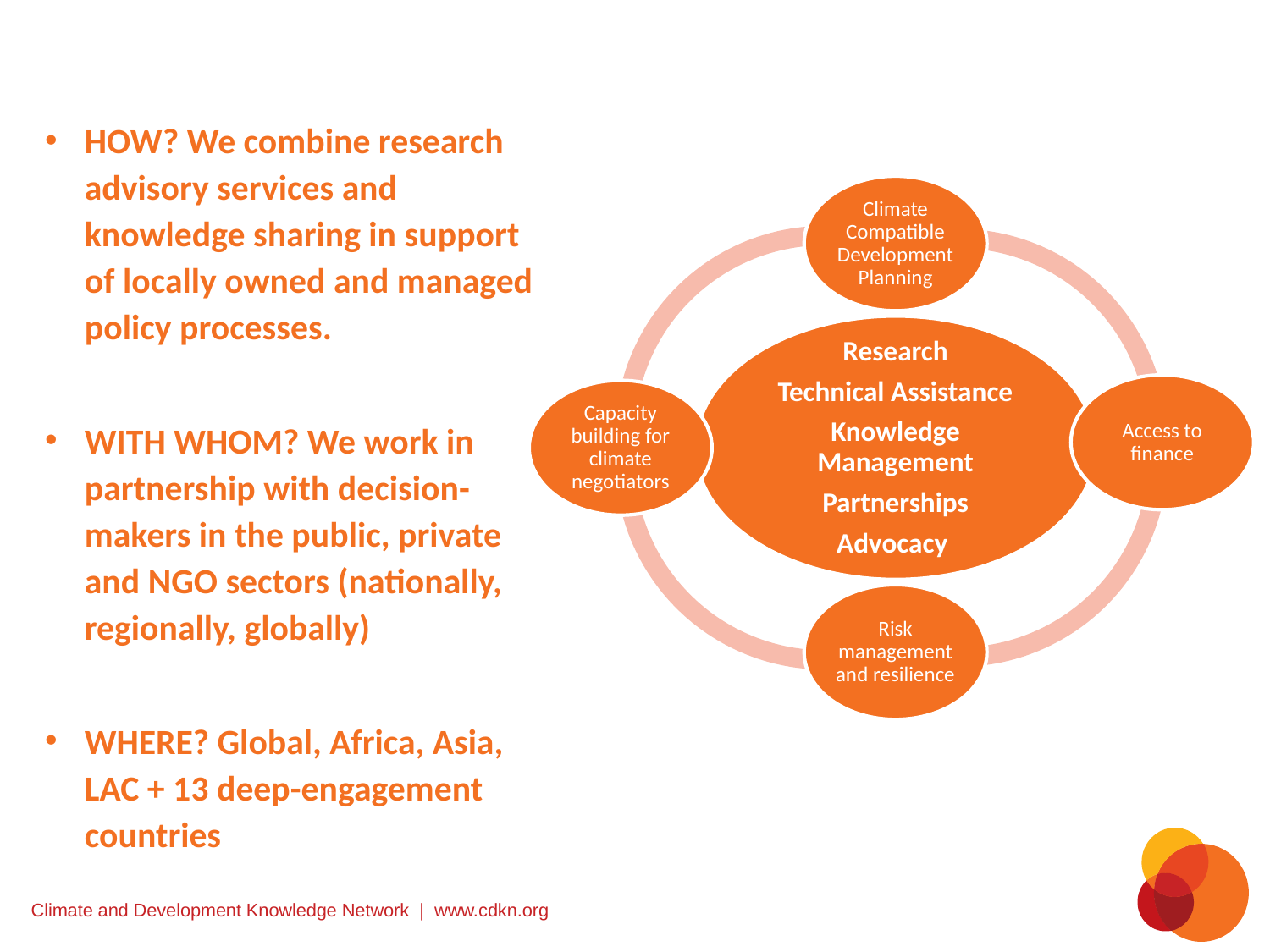

HOW? We combine research advisory services and knowledge sharing in support of locally owned and managed policy processes.

WITH WHOM? We work in partnership with decision-makers in the public, private and NGO sectors (nationally, regionally, globally)

WHERE? Global, Africa, Asia, LAC + 13 deep-engagement countries
Research
Technical Assistance
Knowledge Management
Partnerships
Advocacy
Climate Compatible Development Planning
Access to finance
Risk management and resilience
Capacity building for climate negotiators